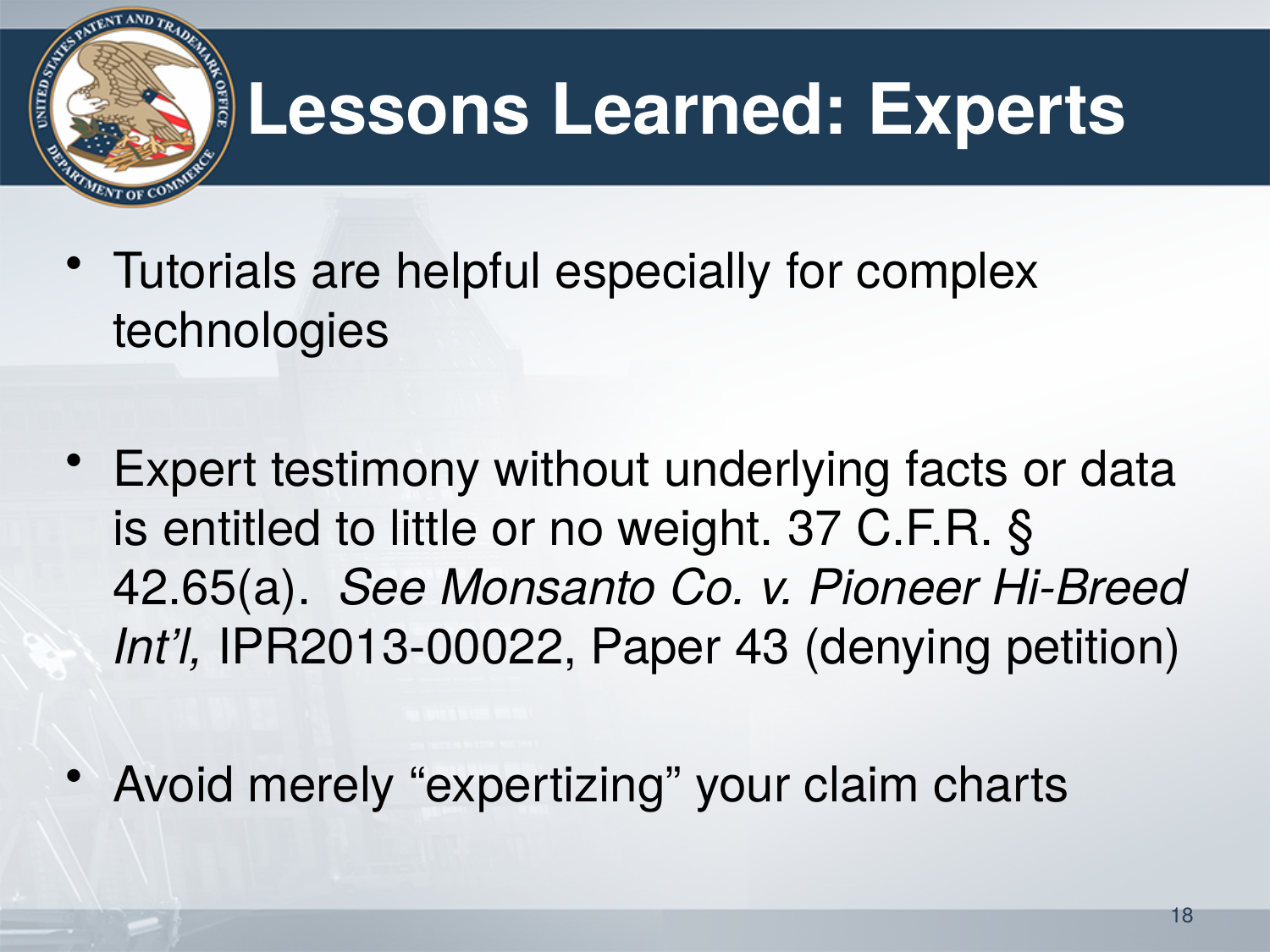

# Lessons Learned: Experts
Tutorials are helpful especially for complex technologies

Expert testimony without underlying facts or data is entitled to little or no weight. 37 C.F.R. § 42.65(a).  See Monsanto Co. v. Pioneer Hi-Breed Int’l, IPR2013-00022, Paper 43 (denying petition)

Avoid merely “expertizing” your claim charts

18